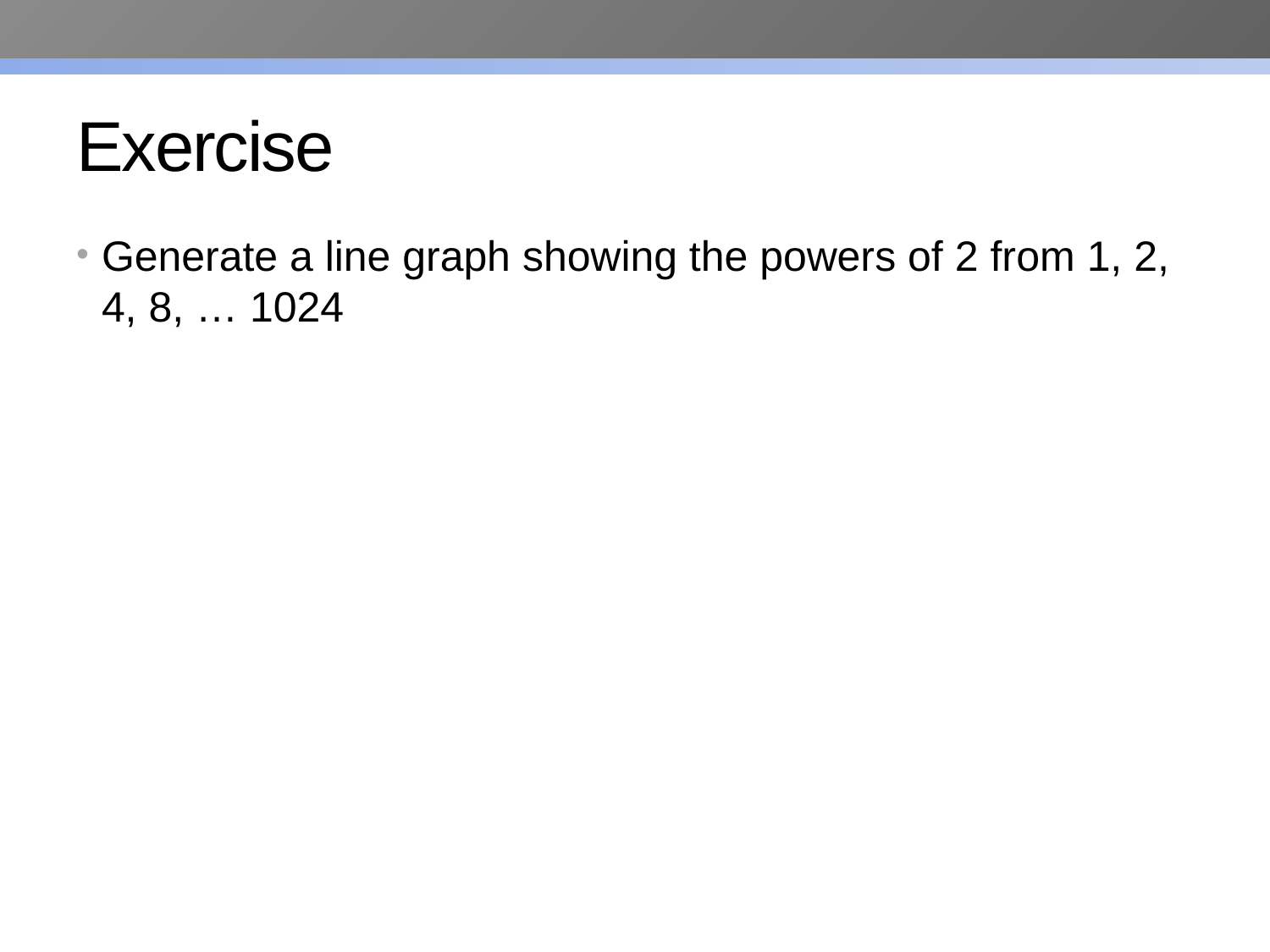

# Exercise
Generate a line graph showing the powers of 2 from 1, 2, 4, 8, … 1024